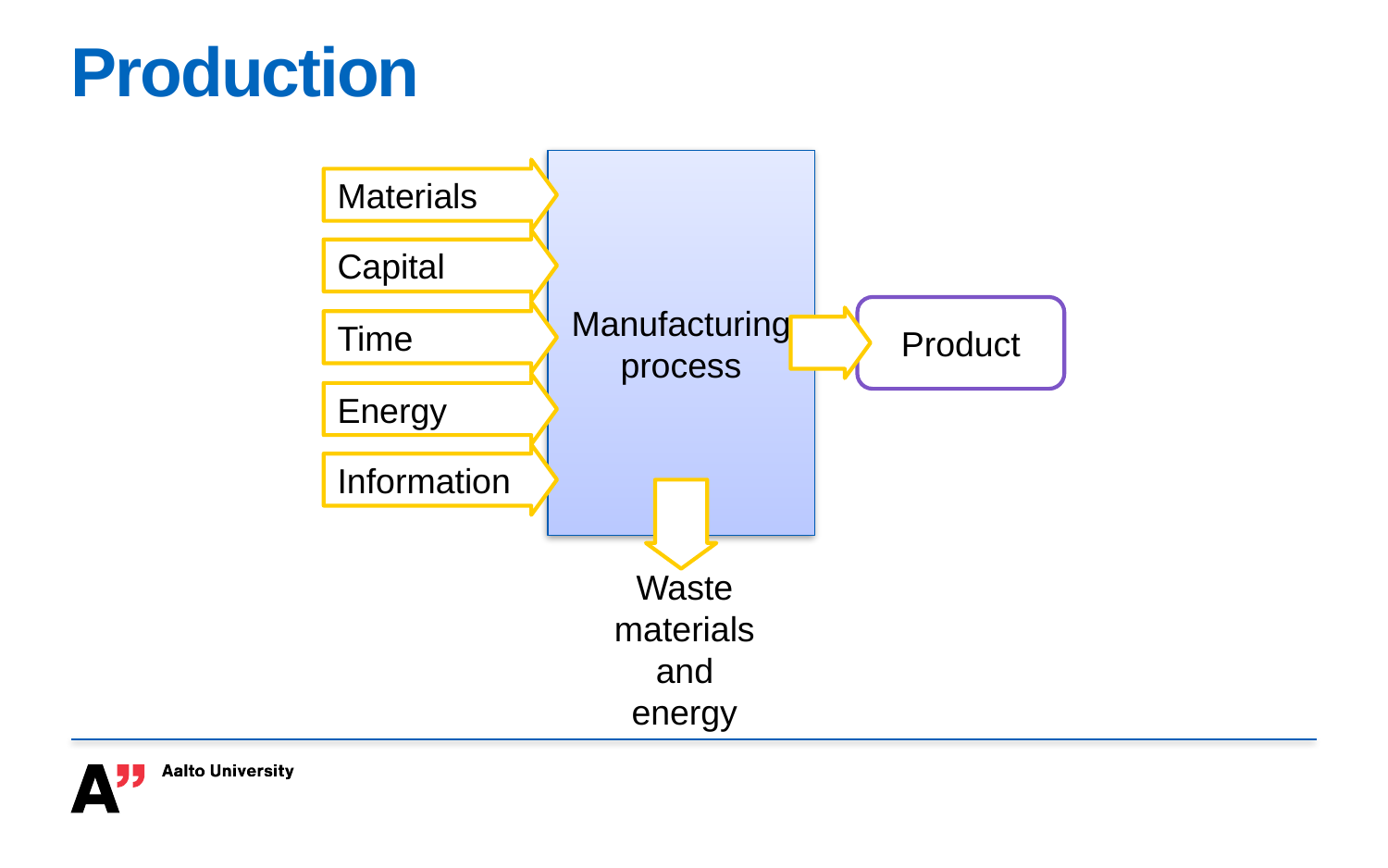

# Production
Manufacturing
process
Materials
Capital
Product
Time

Energy
Information

Waste materials and energy